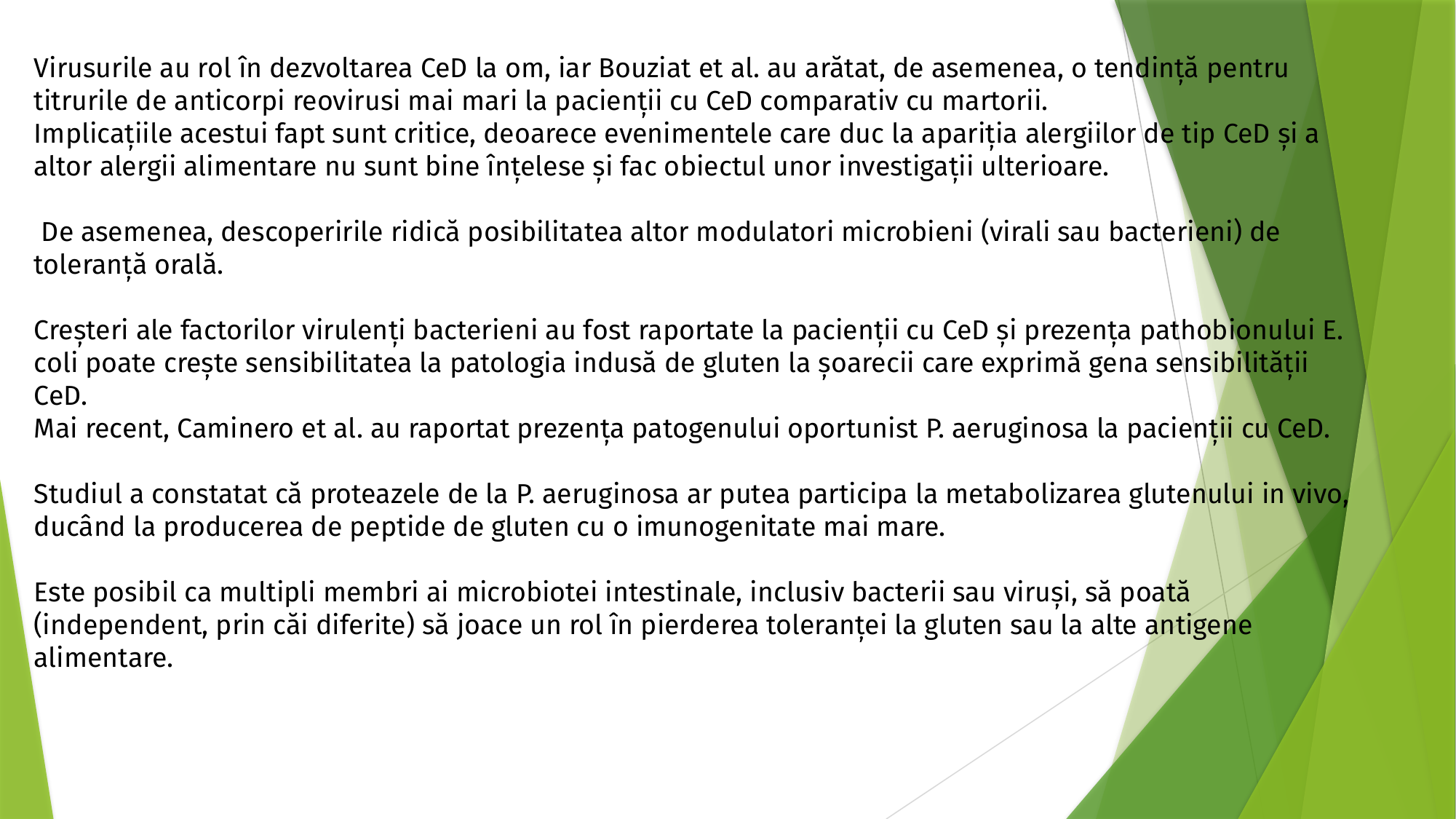

Virusurile au rol în dezvoltarea CeD la om, iar Bouziat et al. au arătat, de asemenea, o tendință pentru titrurile de anticorpi reovirusi mai mari la pacienții cu CeD comparativ cu martorii.
Implicațiile acestui fapt sunt critice, deoarece evenimentele care duc la apariția alergiilor de tip CeD și a altor alergii alimentare nu sunt bine înțelese și fac obiectul unor investigații ulterioare.

 De asemenea, descoperirile ridică posibilitatea altor modulatori microbieni (virali sau bacterieni) de toleranță orală.

Creșteri ale factorilor virulenți bacterieni au fost raportate la pacienții cu CeD și prezența pathobionului E. coli poate crește sensibilitatea la patologia indusă de gluten la șoarecii care exprimă gena sensibilității CeD.
Mai recent, Caminero et al. au raportat prezența patogenului oportunist P. aeruginosa la pacienții cu CeD.

Studiul a constatat că proteazele de la P. aeruginosa ar putea participa la metabolizarea glutenului in vivo, ducând la producerea de peptide de gluten cu o imunogenitate mai mare.

Este posibil ca multipli membri ai microbiotei intestinale, inclusiv bacterii sau viruși, să poată (independent, prin căi diferite) să joace un rol în pierderea toleranței la gluten sau la alte antigene alimentare.